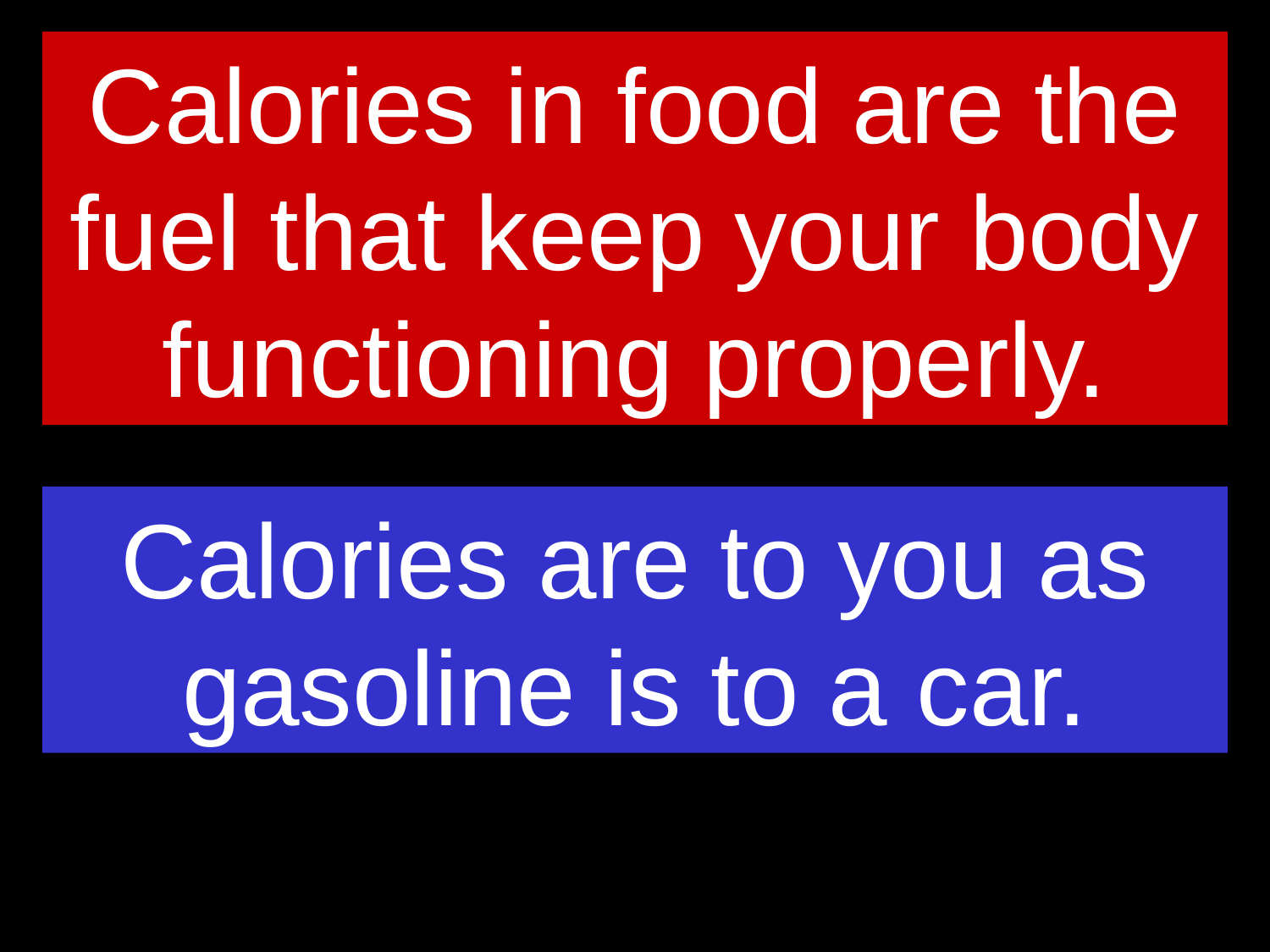

Calories in food are the fuel that keep your body functioning properly.
Calories are to you as gasoline is to a car.